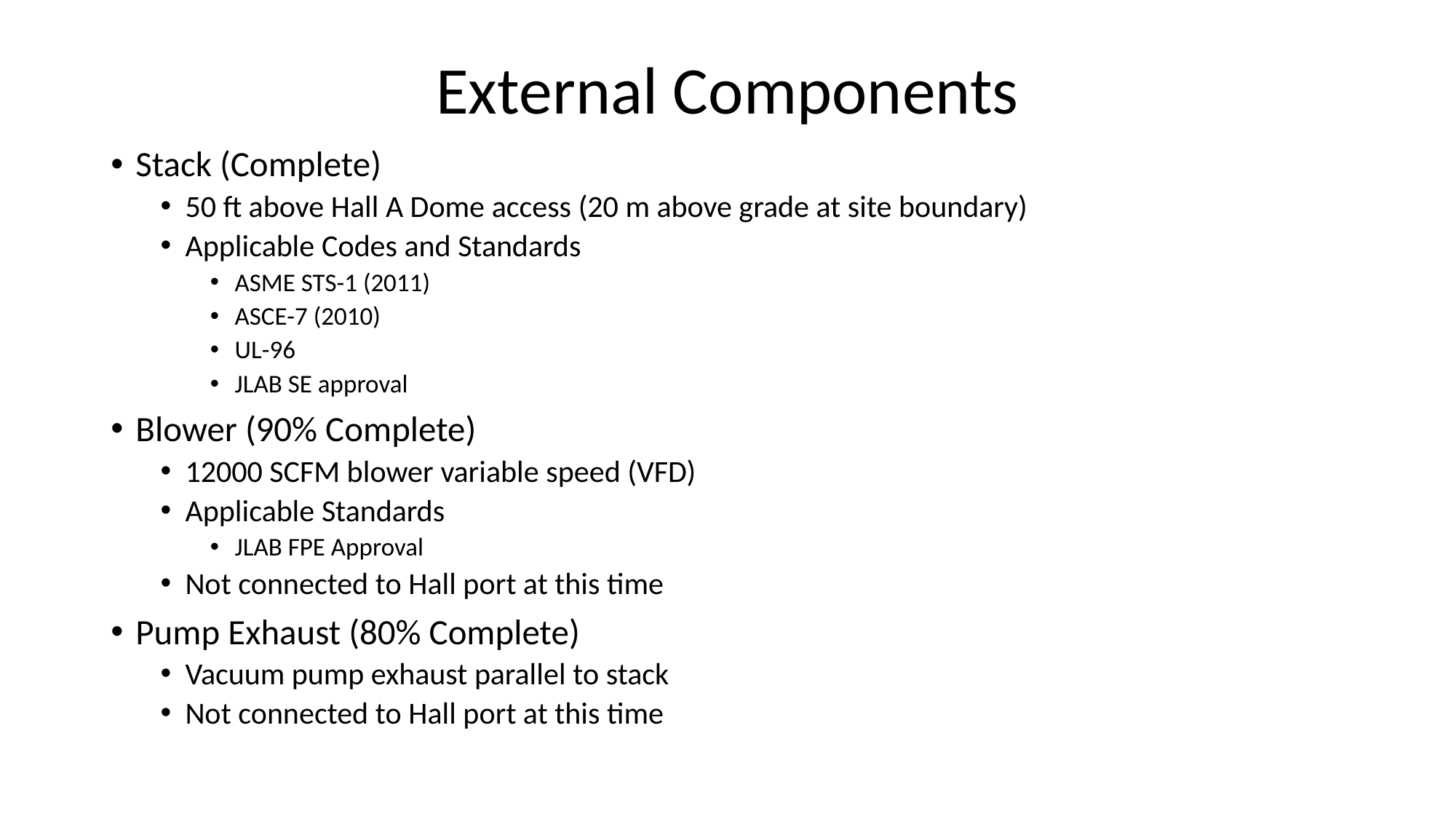

# External Components
Stack (Complete)
50 ft above Hall A Dome access (20 m above grade at site boundary)
Applicable Codes and Standards
ASME STS-1 (2011)
ASCE-7 (2010)
UL-96
JLAB SE approval
Blower (90% Complete)
12000 SCFM blower variable speed (VFD)
Applicable Standards
JLAB FPE Approval
Not connected to Hall port at this time
Pump Exhaust (80% Complete)
Vacuum pump exhaust parallel to stack
Not connected to Hall port at this time